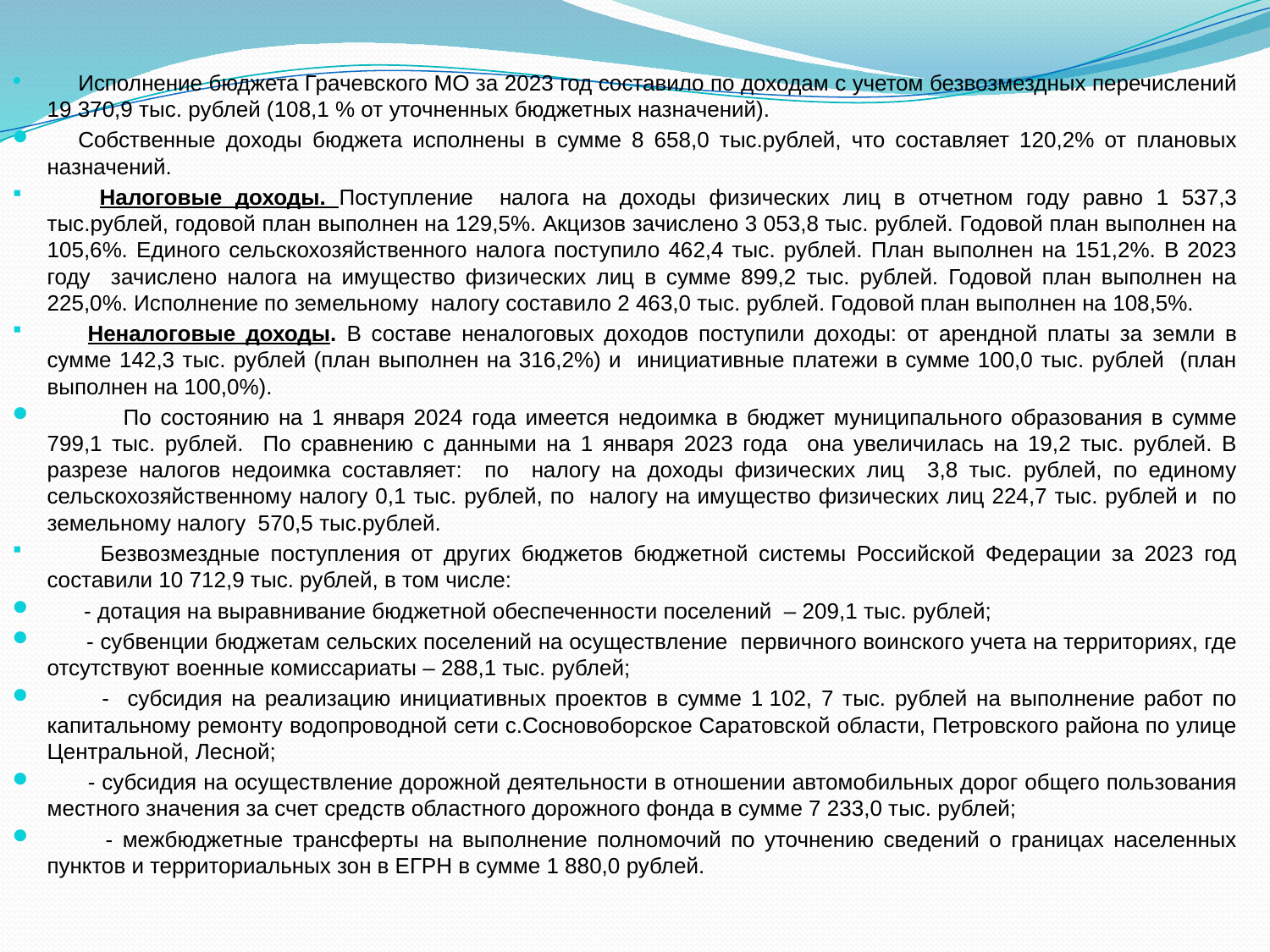

Исполнение бюджета Грачевского МО за 2023 год составило по доходам с учетом безвозмездных перечислений 19 370,9 тыс. рублей (108,1 % от уточненных бюджетных назначений).
	Собственные доходы бюджета исполнены в сумме 8 658,0 тыс.рублей, что составляет 120,2% от плановых назначений.
    Налоговые доходы. Поступление  налога на доходы физических лиц в отчетном году равно 1 537,3 тыс.рублей, годовой план выполнен на 129,5%. Акцизов зачислено 3 053,8 тыс. рублей. Годовой план выполнен на 105,6%. Единого сельскохозяйственного налога поступило 462,4 тыс. рублей. План выполнен на 151,2%. В 2023 году  зачислено налога на имущество физических лиц в сумме 899,2 тыс. рублей. Годовой план выполнен на 225,0%. Исполнение по земельному  налогу составило 2 463,0 тыс. рублей. Годовой план выполнен на 108,5%.
    Неналоговые доходы. В составе неналоговых доходов поступили доходы: от арендной платы за земли в сумме 142,3 тыс. рублей (план выполнен на 316,2%) и  инициативные платежи в сумме 100,0 тыс. рублей  (план выполнен на 100,0%).
	     По состоянию на 1 января 2024 года имеется недоимка в бюджет муниципального образования в сумме 799,1 тыс. рублей.  По сравнению с данными на 1 января 2023 года  она увеличилась на 19,2 тыс. рублей. В разрезе налогов недоимка составляет:  по  налогу на доходы физических лиц  3,8 тыс. рублей, по единому сельскохозяйственному налогу 0,1 тыс. рублей, по  налогу на имущество физических лиц 224,7 тыс. рублей и  по земельному налогу  570,5 тыс.рублей.
     Безвозмездные поступления от других бюджетов бюджетной системы Российской Федерации за 2023 год составили 10 712,9 тыс. рублей, в том числе:
      - дотация на выравнивание бюджетной обеспеченности поселений  – 209,1 тыс. рублей;
      - субвенции бюджетам сельских поселений на осуществление  первичного воинского учета на территориях, где отсутствуют военные комиссариаты – 288,1 тыс. рублей;
      -  субсидия на реализацию инициативных проектов в сумме 1 102, 7 тыс. рублей на выполнение работ по капитальному ремонту водопроводной сети с.Сосновоборское Саратовской области, Петровского района по улице Центральной, Лесной;
      - субсидия на осуществление дорожной деятельности в отношении автомобильных дорог общего пользования местного значения за счет средств областного дорожного фонда в сумме 7 233,0 тыс. рублей;
      - межбюджетные трансферты на выполнение полномочий по уточнению сведений о границах населенных пунктов и территориальных зон в ЕГРН в сумме 1 880,0 рублей.